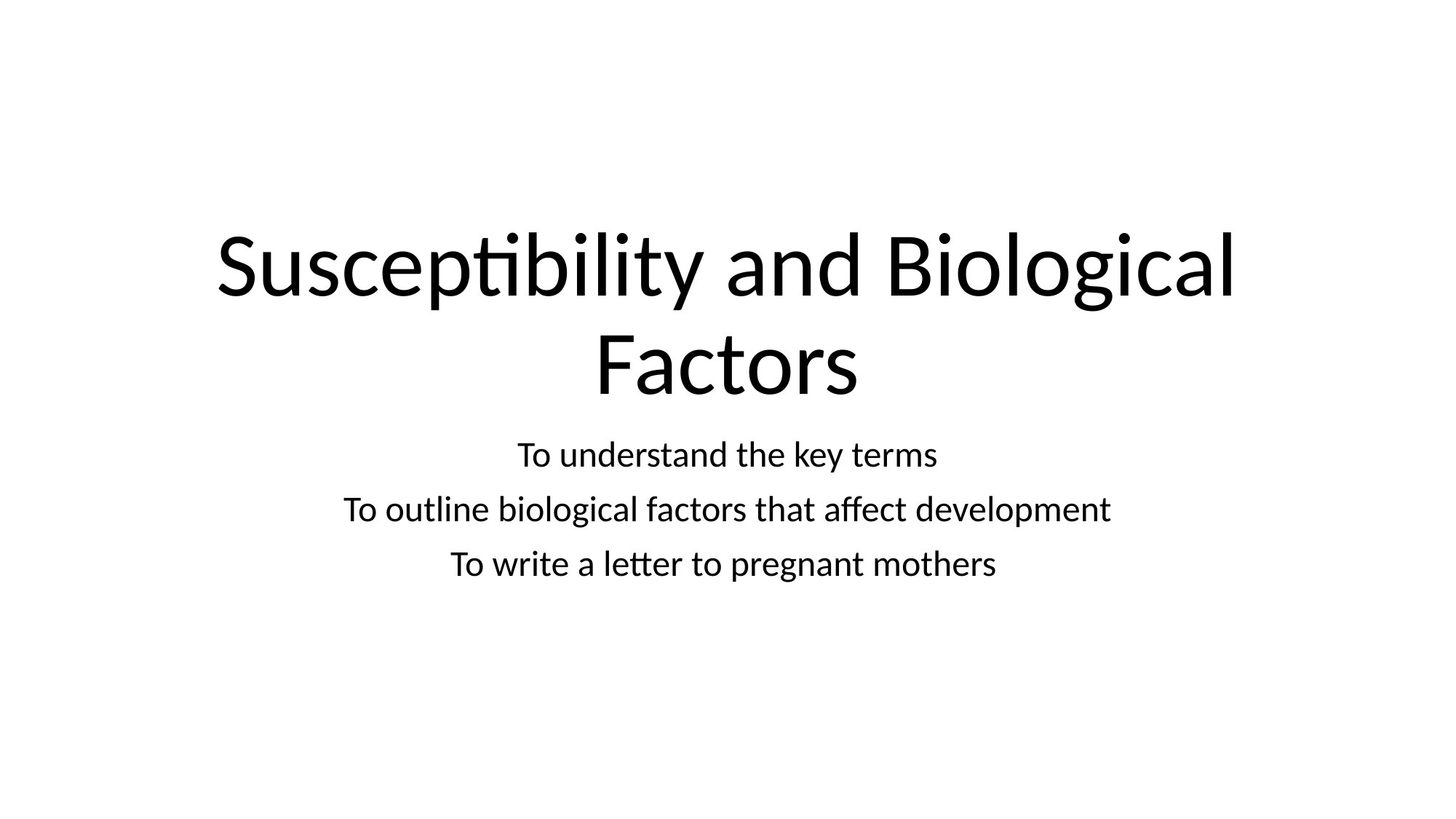

# Susceptibility and Biological Factors
To understand the key terms
To outline biological factors that affect development
To write a letter to pregnant mothers